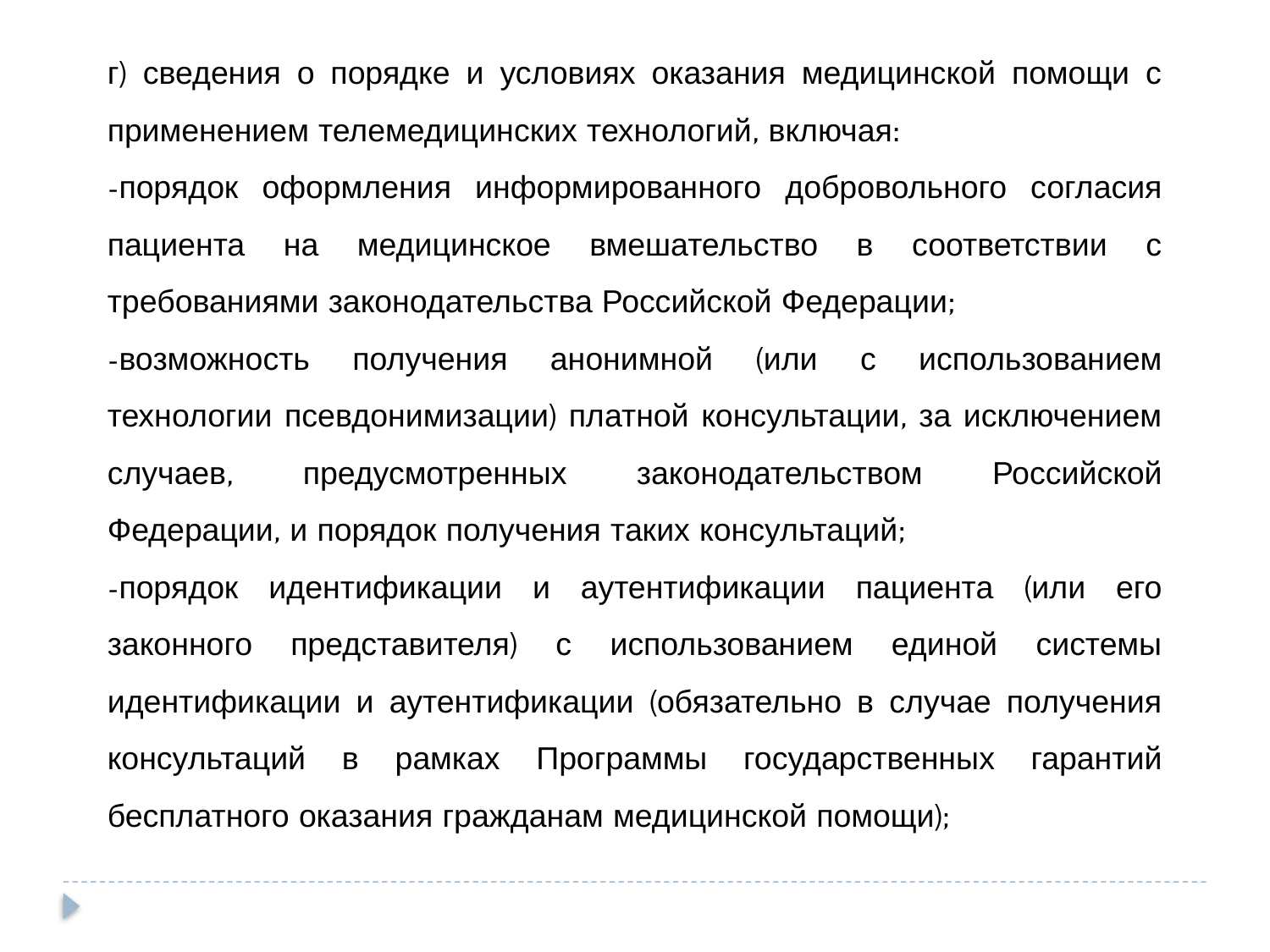

г) сведения о порядке и условиях оказания медицинской помощи с применением телемедицинских технологий, включая:
-порядок оформления информированного добровольного согласия пациента на медицинское вмешательство в соответствии с требованиями законодательства Российской Федерации;
-возможность получения анонимной (или с использованием технологии псевдонимизации) платной консультации, за исключением случаев, предусмотренных законодательством Российской Федерации, и порядок получения таких консультаций;
-порядок идентификации и аутентификации пациента (или его законного представителя) с использованием единой системы идентификации и аутентификации (обязательно в случае получения консультаций в рамках Программы государственных гарантий бесплатного оказания гражданам медицинской помощи);